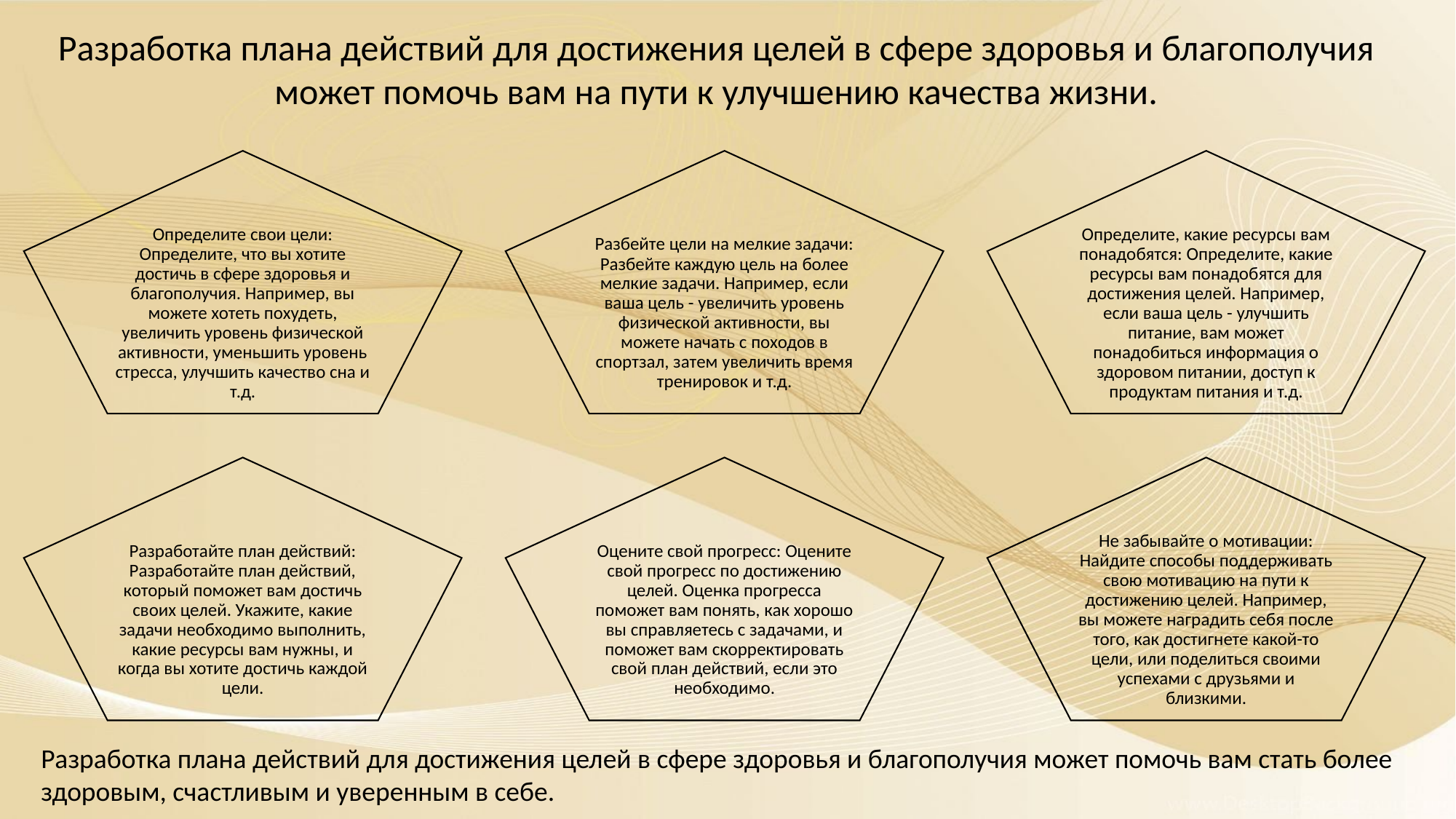

Разработка плана действий для достижения целей в сфере здоровья и благополучия может помочь вам на пути к улучшению качества жизни.
Определите свои цели: Определите, что вы хотите достичь в сфере здоровья и благополучия. Например, вы можете хотеть похудеть, увеличить уровень физической активности, уменьшить уровень стресса, улучшить качество сна и т.д.
Разбейте цели на мелкие задачи: Разбейте каждую цель на более мелкие задачи. Например, если ваша цель - увеличить уровень физической активности, вы можете начать с походов в спортзал, затем увеличить время тренировок и т.д.
Определите, какие ресурсы вам понадобятся: Определите, какие ресурсы вам понадобятся для достижения целей. Например, если ваша цель - улучшить питание, вам может понадобиться информация о здоровом питании, доступ к продуктам питания и т.д.
Разработайте план действий: Разработайте план действий, который поможет вам достичь своих целей. Укажите, какие задачи необходимо выполнить, какие ресурсы вам нужны, и когда вы хотите достичь каждой цели.
Оцените свой прогресс: Оцените свой прогресс по достижению целей. Оценка прогресса поможет вам понять, как хорошо вы справляетесь с задачами, и поможет вам скорректировать свой план действий, если это необходимо.
Не забывайте о мотивации: Найдите способы поддерживать свою мотивацию на пути к достижению целей. Например, вы можете наградить себя после того, как достигнете какой-то цели, или поделиться своими успехами с друзьями и близкими.
Разработка плана действий для достижения целей в сфере здоровья и благополучия может помочь вам стать более здоровым, счастливым и уверенным в себе.